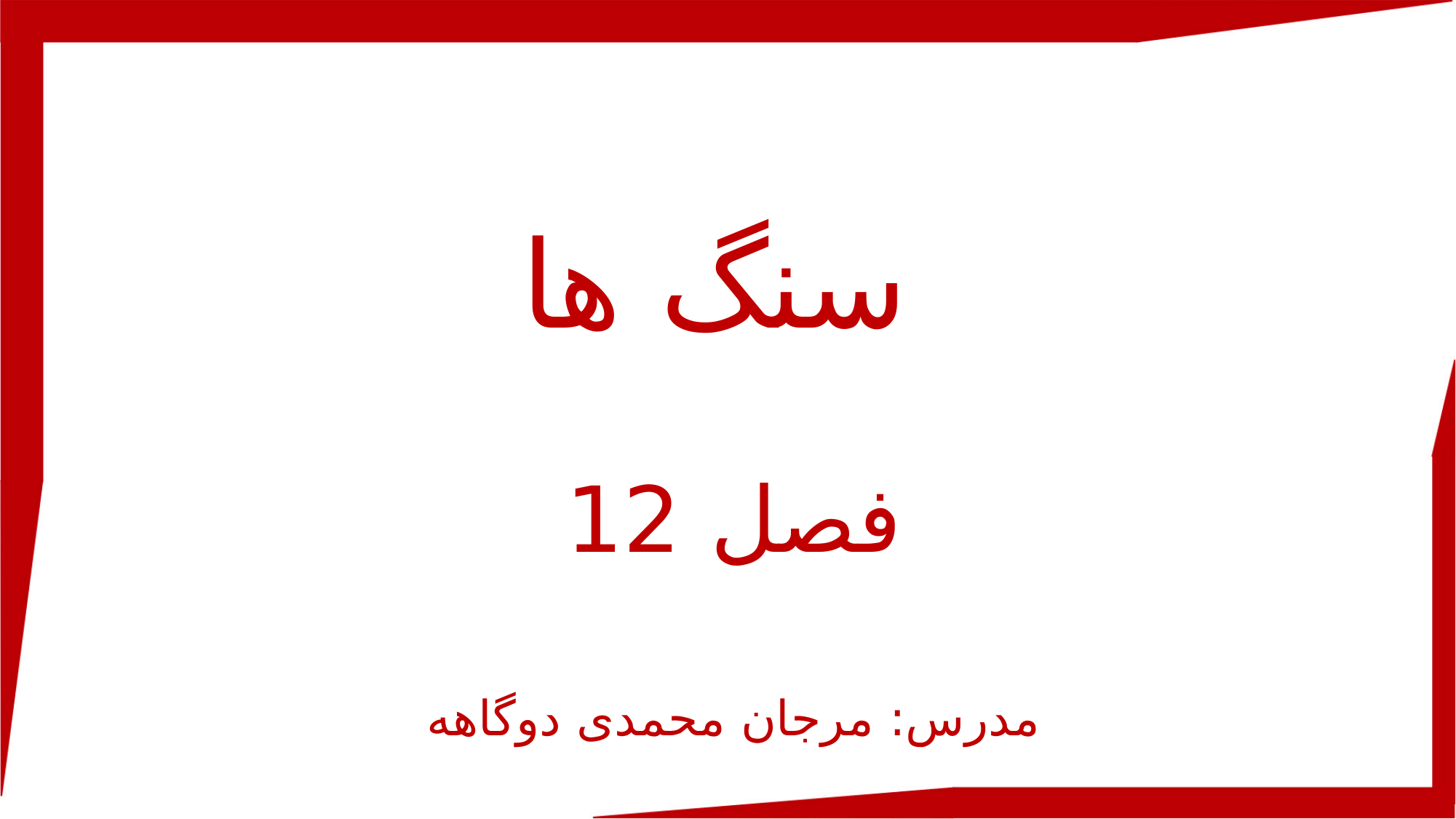

سنگ ها

فصل 12

مدرس: مرجان محمدی دوگاهه